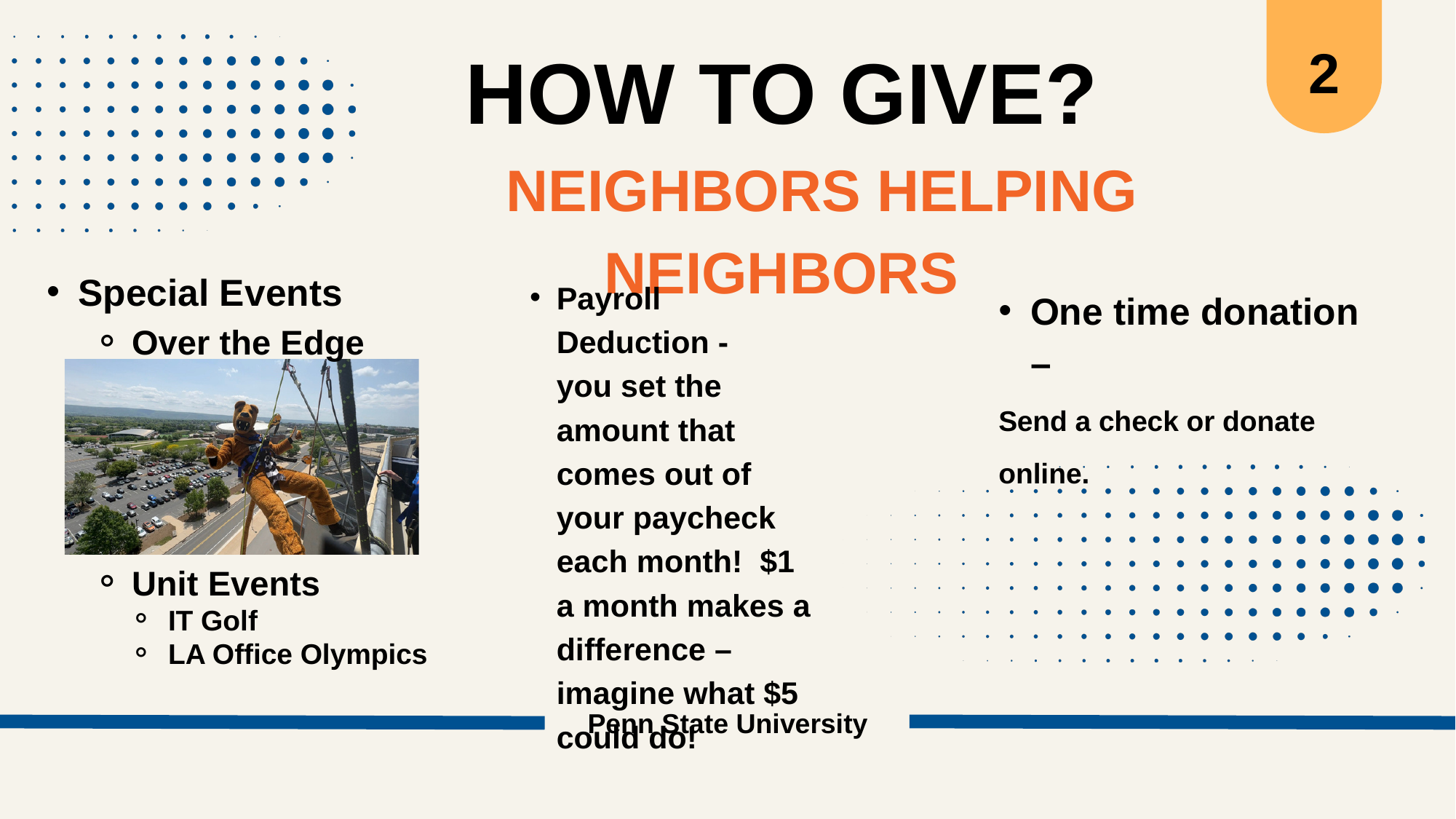

2
HOW TO GIVE?
     NEIGHBORS HELPING NEIGHBORS

Special Events
Over the Edge

Unit Events
IT Golf
LA Office Olympics
Payroll Deduction -      you set the amount that comes out of your paycheck each month!  $1 a month makes a difference – imagine what $5 could do!
One time donation –
Send a check or donate online.

Penn State University